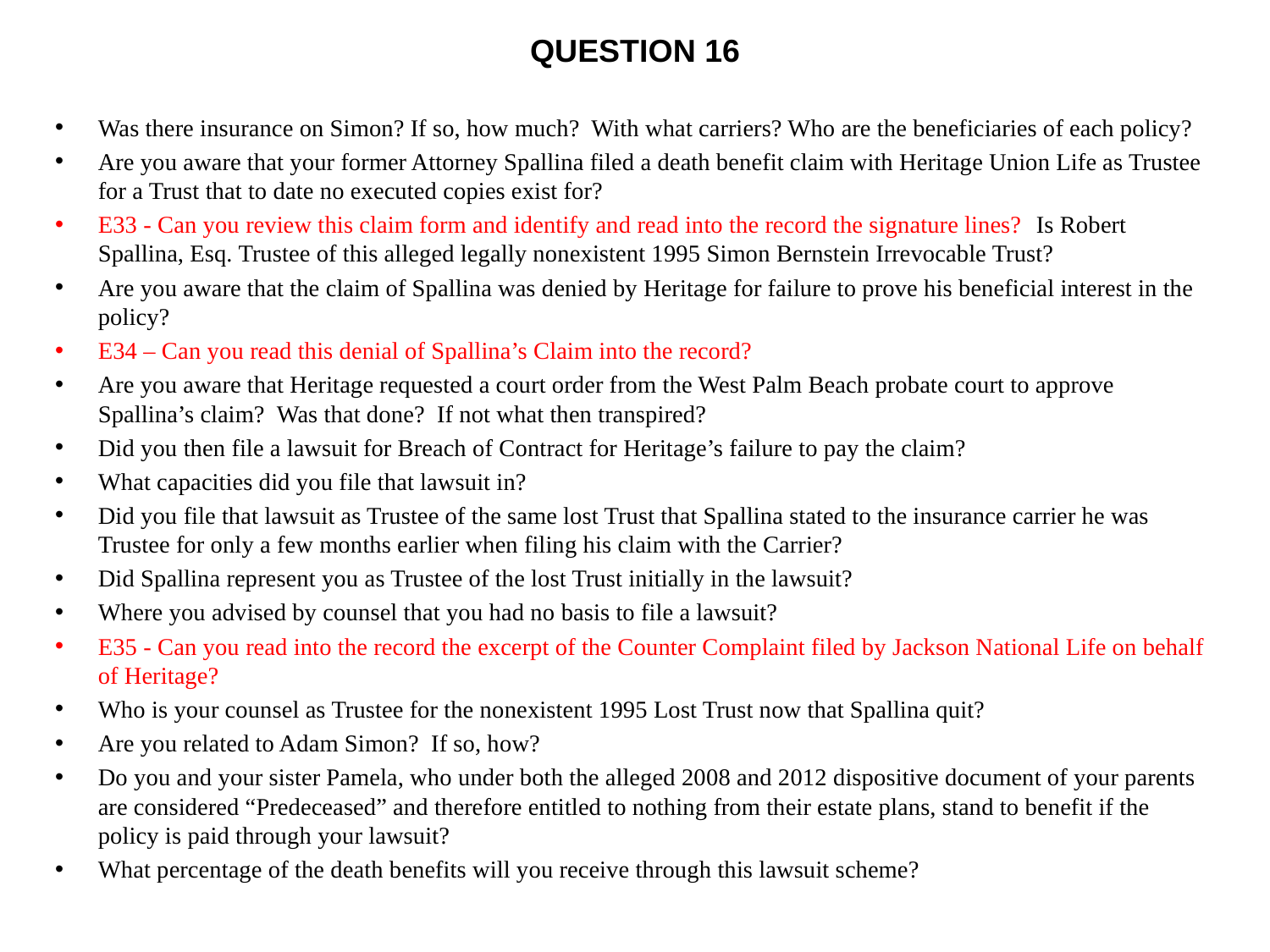

# Question 16
Was there insurance on Simon? If so, how much?  With what carriers? Who are the beneficiaries of each policy?
Are you aware that your former Attorney Spallina filed a death benefit claim with Heritage Union Life as Trustee for a Trust that to date no executed copies exist for?
E33 - Can you review this claim form and identify and read into the record the signature lines?  Is Robert Spallina, Esq. Trustee of this alleged legally nonexistent 1995 Simon Bernstein Irrevocable Trust?
Are you aware that the claim of Spallina was denied by Heritage for failure to prove his beneficial interest in the policy?
E34 – Can you read this denial of Spallina’s Claim into the record?
Are you aware that Heritage requested a court order from the West Palm Beach probate court to approve Spallina’s claim?  Was that done?  If not what then transpired?
Did you then file a lawsuit for Breach of Contract for Heritage’s failure to pay the claim?
What capacities did you file that lawsuit in?
Did you file that lawsuit as Trustee of the same lost Trust that Spallina stated to the insurance carrier he was Trustee for only a few months earlier when filing his claim with the Carrier?
Did Spallina represent you as Trustee of the lost Trust initially in the lawsuit?
Where you advised by counsel that you had no basis to file a lawsuit?
E35 - Can you read into the record the excerpt of the Counter Complaint filed by Jackson National Life on behalf of Heritage?
Who is your counsel as Trustee for the nonexistent 1995 Lost Trust now that Spallina quit?
Are you related to Adam Simon?  If so, how?
Do you and your sister Pamela, who under both the alleged 2008 and 2012 dispositive document of your parents are considered “Predeceased” and therefore entitled to nothing from their estate plans, stand to benefit if the policy is paid through your lawsuit?
What percentage of the death benefits will you receive through this lawsuit scheme?